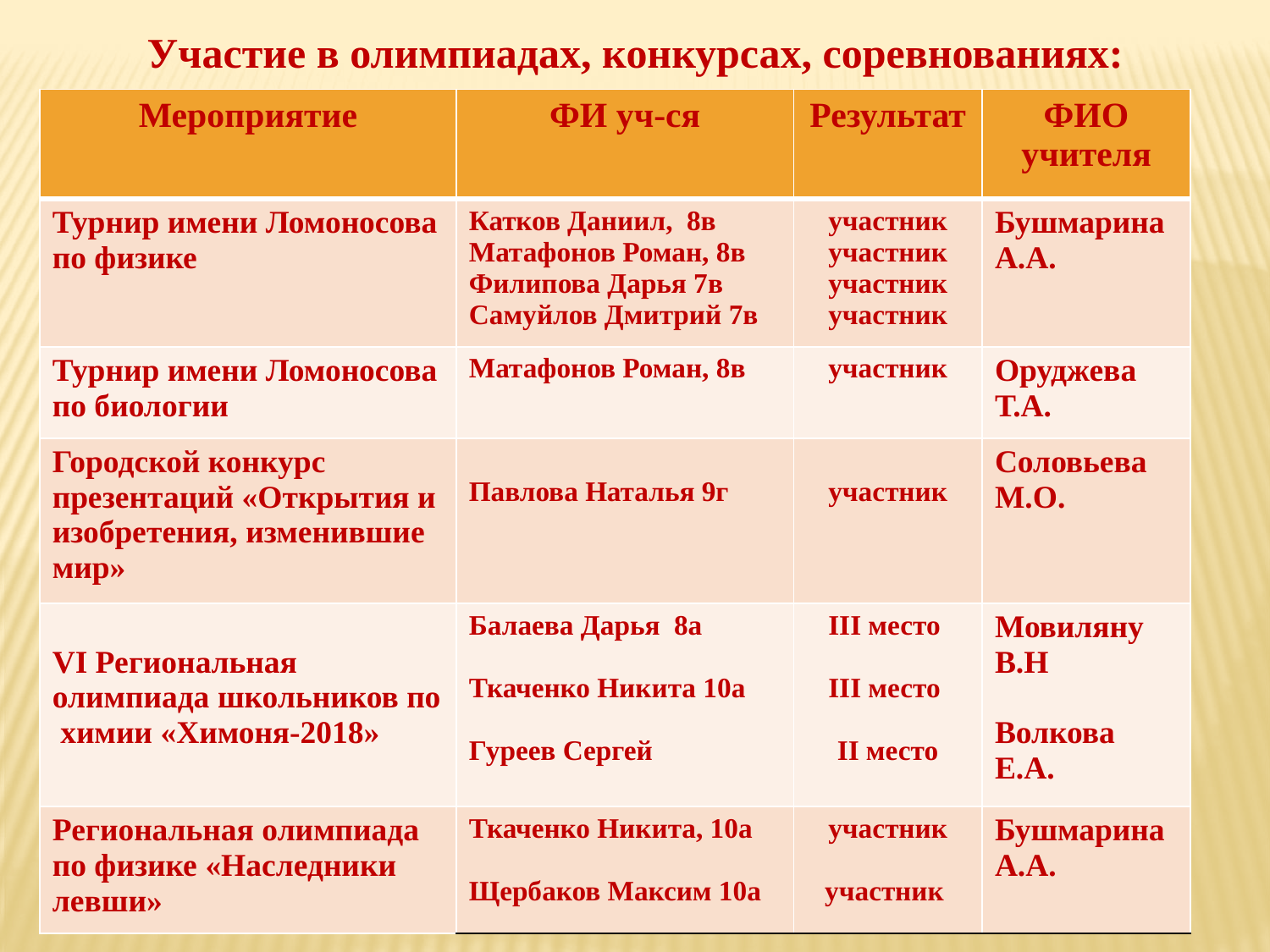

Участие в олимпиадах, конкурсах, соревнованиях:
| Мероприятие | ФИ уч-ся | Результат | ФИО учителя |
| --- | --- | --- | --- |
| Турнир имени Ломоносова по физике | Катков Даниил, 8в Матафонов Роман, 8в Филипова Дарья 7в Самуйлов Дмитрий 7в | участник участник участник участник | Бушмарина А.А. |
| Турнир имени Ломоносова по биологии | Матафонов Роман, 8в | участник | Оруджева Т.А. |
| Городской конкурс презентаций «Открытия и изобретения, изменившие мир» | Павлова Наталья 9г | участник | Соловьева М.О. |
| VI Региональная олимпиада школьников по химии «Химоня-2018» | Балаева Дарья 8а Ткаченко Никита 10а Гуреев Сергей | III место III место II место | Мовиляну В.Н Волкова Е.А. |
| Региональная олимпиада по физике «Наследники левши» | Ткаченко Никита, 10а Щербаков Максим 10а | участник участник | Бушмарина А.А. |